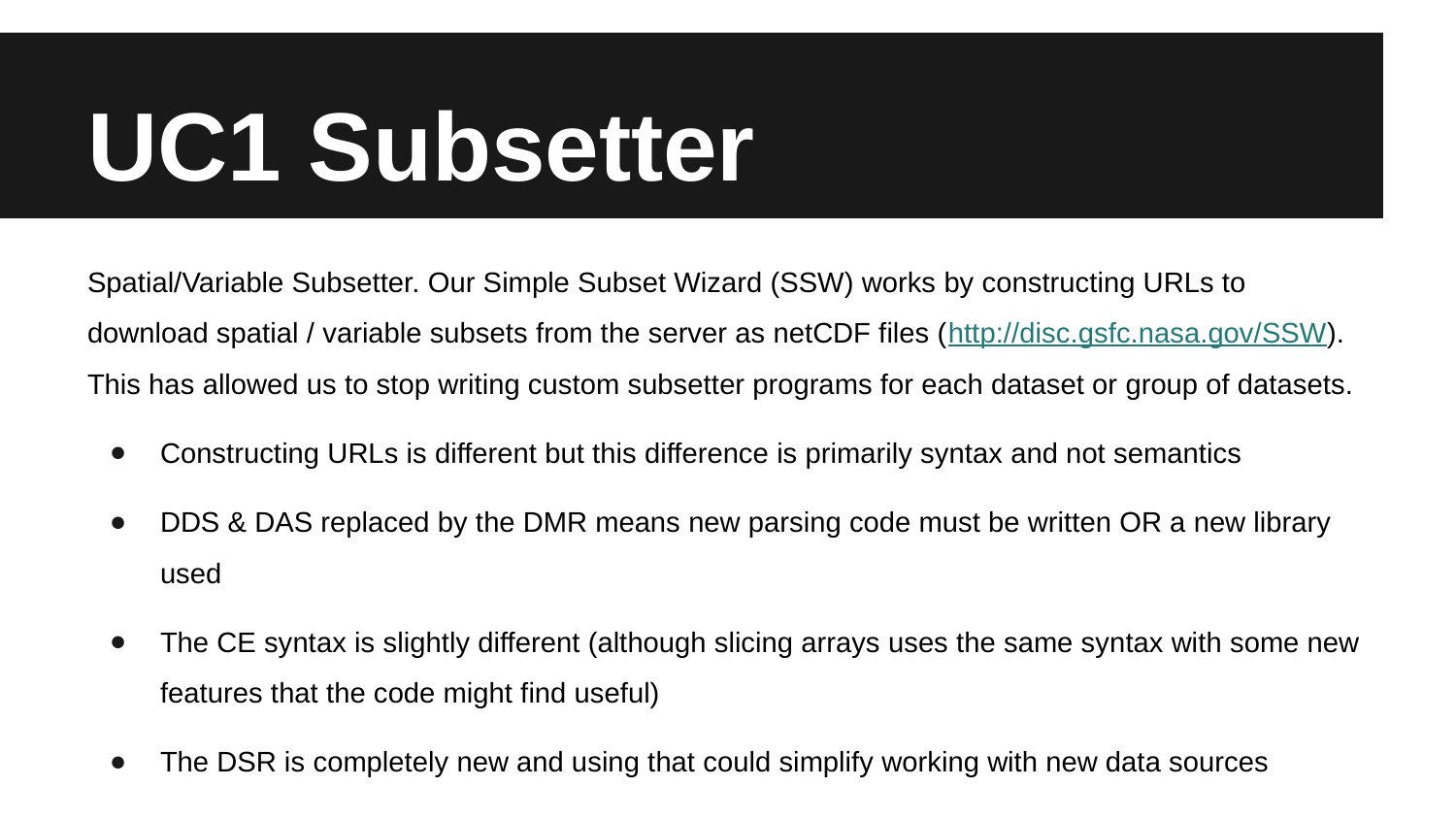

# UC1 Subsetter
Spatial/Variable Subsetter. Our Simple Subset Wizard (SSW) works by constructing URLs to download spatial / variable subsets from the server as netCDF files (http://disc.gsfc.nasa.gov/SSW). This has allowed us to stop writing custom subsetter programs for each dataset or group of datasets.
Constructing URLs is different but this difference is primarily syntax and not semantics
DDS & DAS replaced by the DMR means new parsing code must be written OR a new library used
The CE syntax is slightly different (although slicing arrays uses the same syntax with some new features that the code might find useful)
The DSR is completely new and using that could simplify working with new data sources